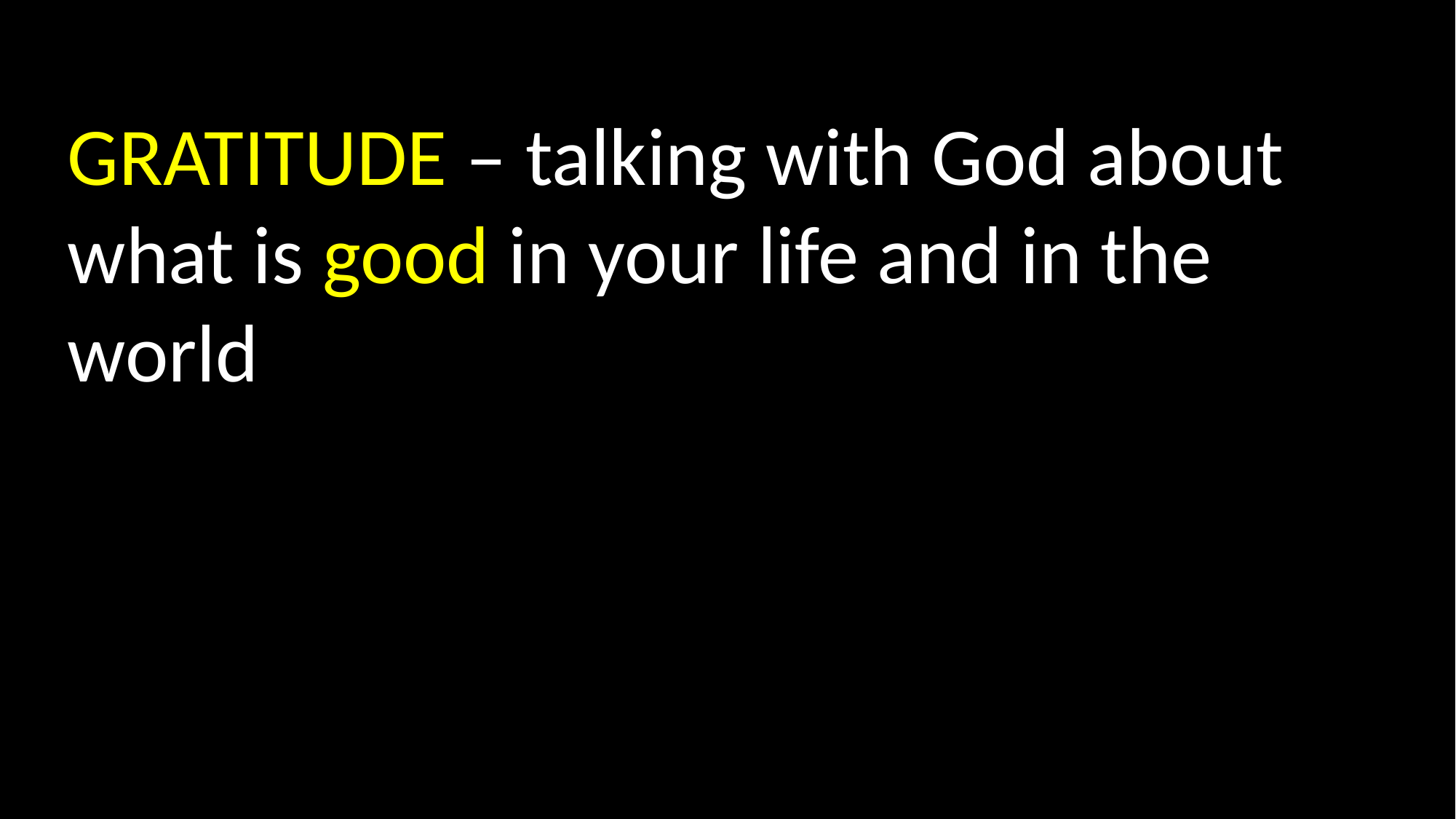

GRATITUDE – talking with God about what is good in your life and in the world